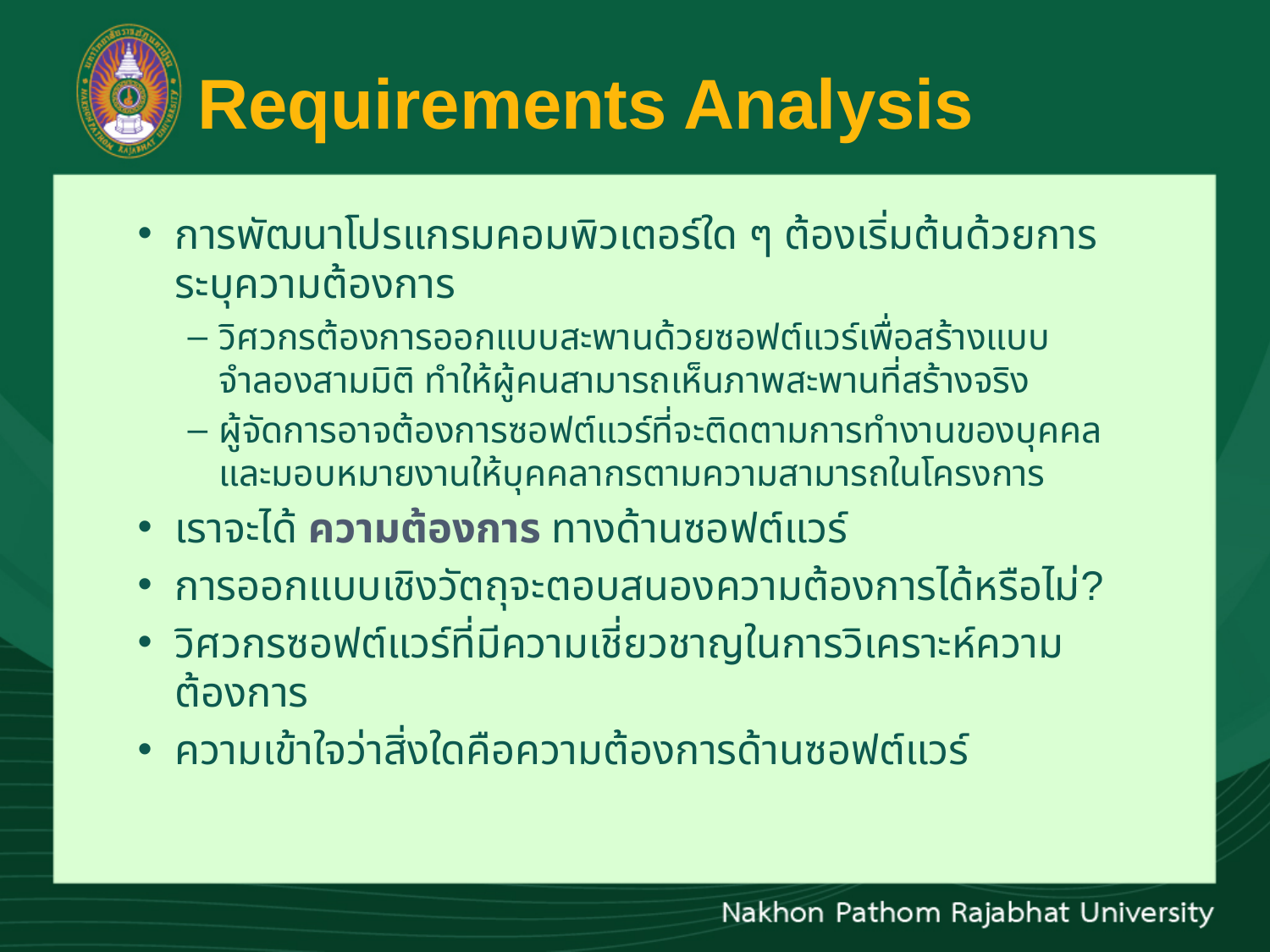

# Requirements Analysis
การพัฒนาโปรแกรมคอมพิวเตอร์ใด ๆ ต้องเริ่มต้นด้วยการระบุความต้องการ
วิศวกรต้องการออกแบบสะพานด้วยซอฟต์แวร์เพื่อสร้างแบบจำลองสามมิติ ทำให้ผู้คนสามารถเห็นภาพสะพานที่สร้างจริง
ผู้จัดการอาจต้องการซอฟต์แวร์ที่จะติดตามการทำงานของบุคคลและมอบหมายงานให้บุคคลากรตามความสามารถในโครงการ
เราจะได้ ความต้องการ ทางด้านซอฟต์แวร์
การออกแบบเชิงวัตถุจะตอบสนองความต้องการได้หรือไม่?
วิศวกรซอฟต์แวร์ที่มีความเชี่ยวชาญในการวิเคราะห์ความต้องการ
ความเข้าใจว่าสิ่งใดคือความต้องการด้านซอฟต์แวร์